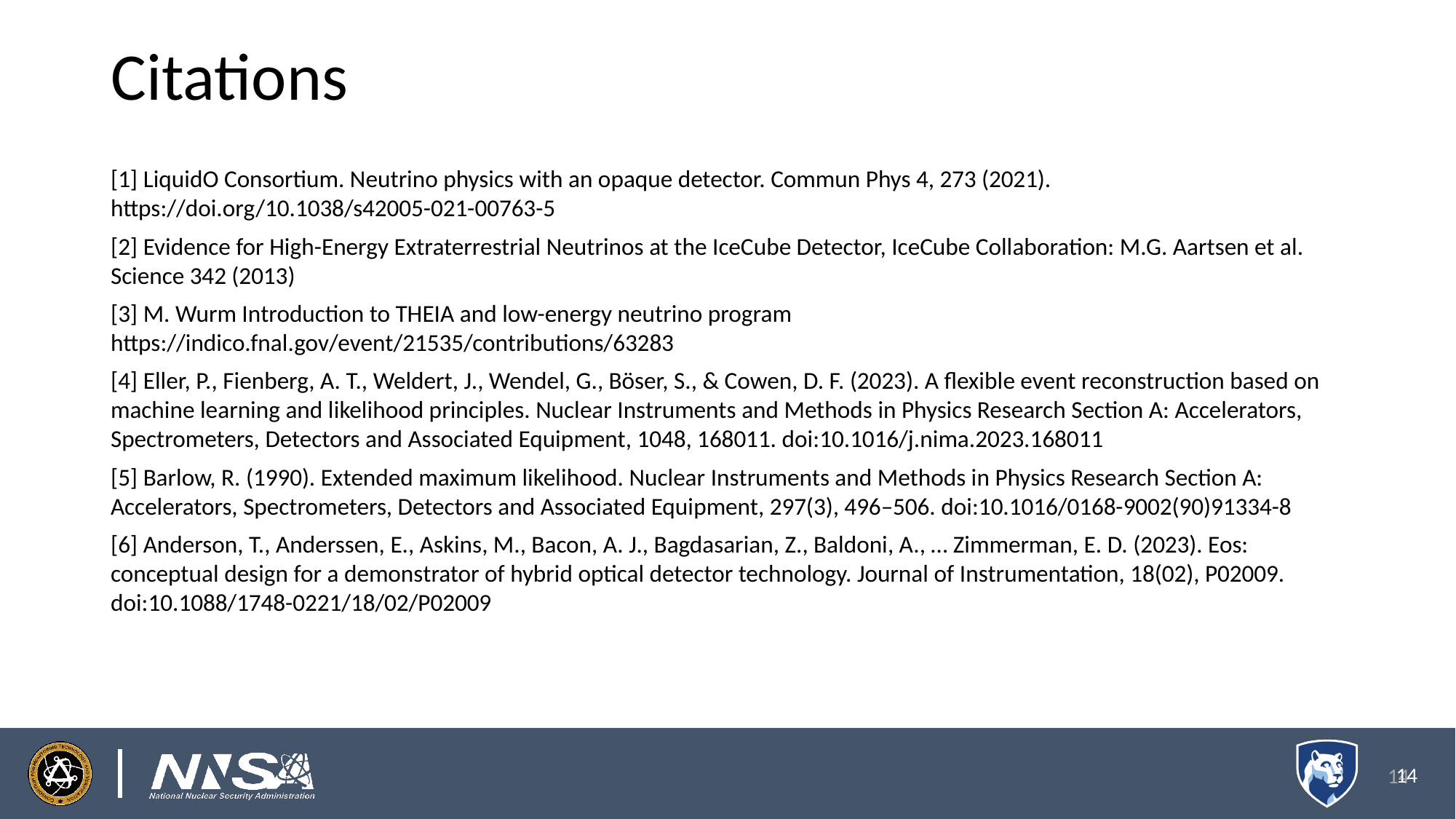

# Citations
[1] LiquidO Consortium. Neutrino physics with an opaque detector. Commun Phys 4, 273 (2021). https://doi.org/10.1038/s42005-021-00763-5
[2] Evidence for High-Energy Extraterrestrial Neutrinos at the IceCube Detector, IceCube Collaboration: M.G. Aartsen et al. Science 342 (2013)
[3] M. Wurm Introduction to THEIA and low-energy neutrino program https://indico.fnal.gov/event/21535/contributions/63283
[4] Eller, P., Fienberg, A. T., Weldert, J., Wendel, G., Böser, S., & Cowen, D. F. (2023). A flexible event reconstruction based on machine learning and likelihood principles. Nuclear Instruments and Methods in Physics Research Section A: Accelerators, Spectrometers, Detectors and Associated Equipment, 1048, 168011. doi:10.1016/j.nima.2023.168011
[5] Barlow, R. (1990). Extended maximum likelihood. Nuclear Instruments and Methods in Physics Research Section A: Accelerators, Spectrometers, Detectors and Associated Equipment, 297(3), 496–506. doi:10.1016/0168-9002(90)91334-8
[6] Anderson, T., Anderssen, E., Askins, M., Bacon, A. J., Bagdasarian, Z., Baldoni, A., … Zimmerman, E. D. (2023). Eos: conceptual design for a demonstrator of hybrid optical detector technology. Journal of Instrumentation, 18(02), P02009. doi:10.1088/1748-0221/18/02/P02009
14